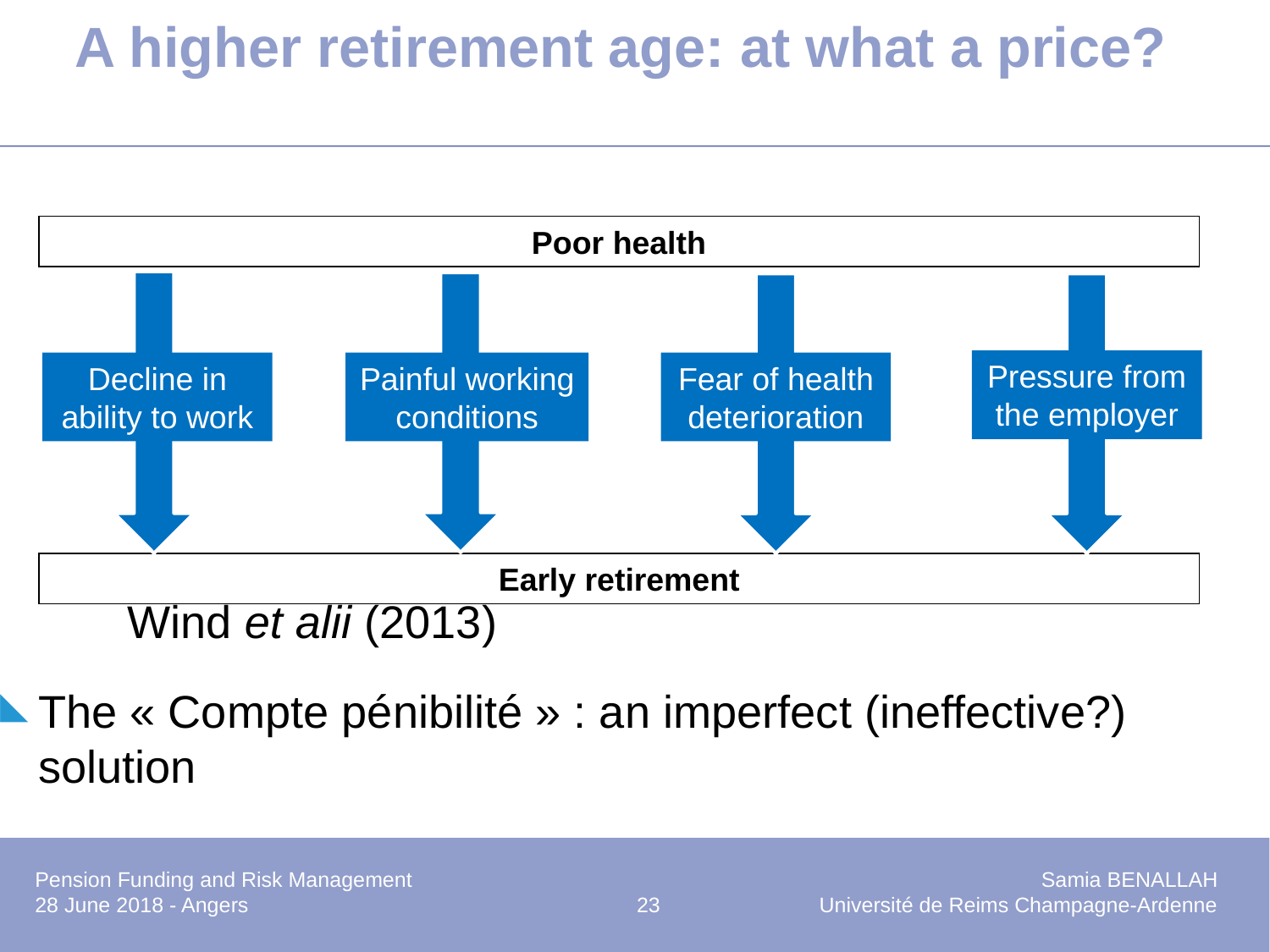

# A higher retirement age: at what a price?

	Wind et alii (2013)
The « Compte pénibilité » : an imperfect (ineffective?) solution
Poor health

Decline in ability to work

Painful working conditions

Fear of health deterioration

Pressure from the employer
Early retirement
Pension Funding and Risk Management		Samia BENALLAH
28 June 2018 - Angers	 23	Université de Reims Champagne-Ardenne